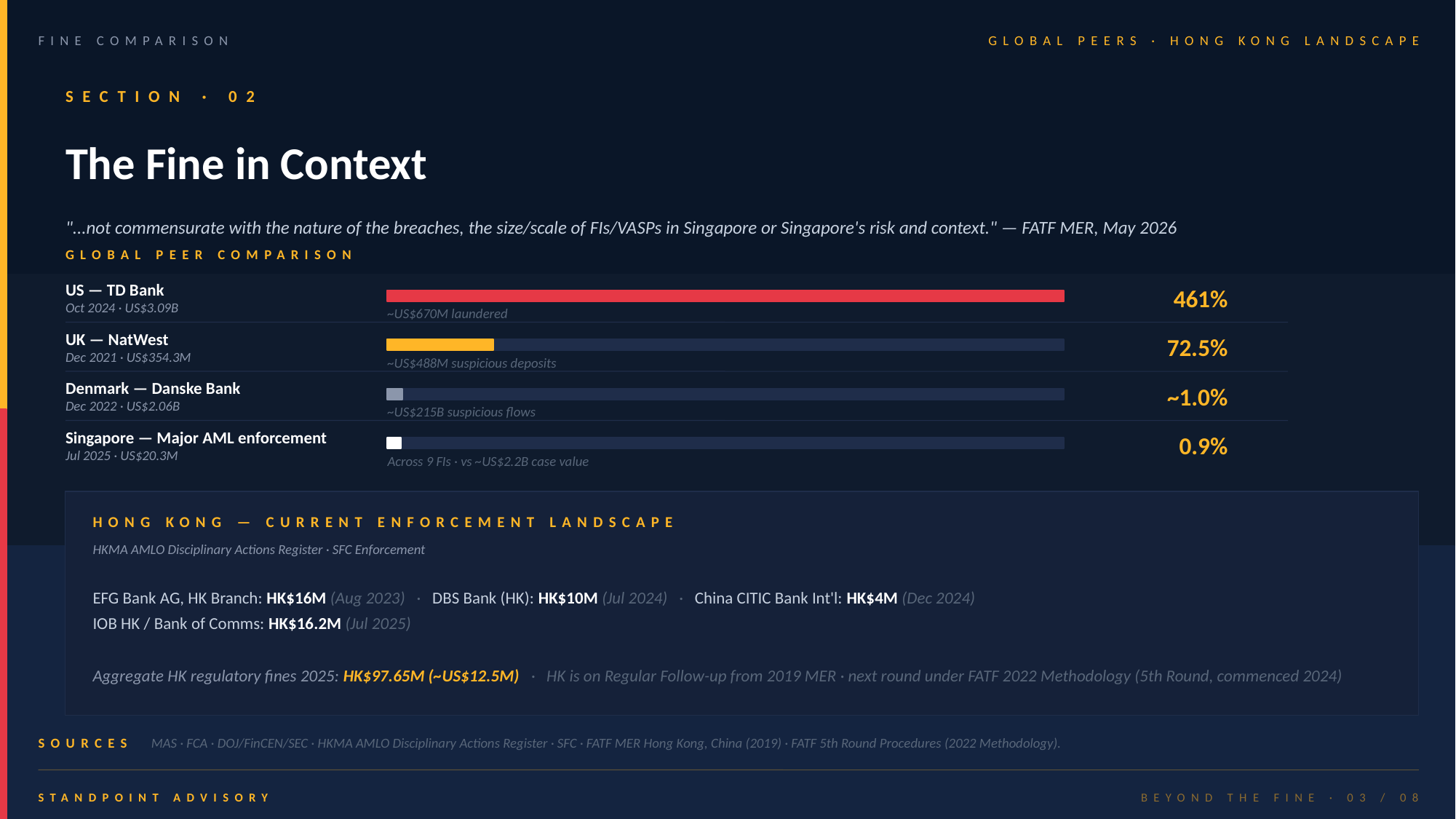

FINE COMPARISON
GLOBAL PEERS · HONG KONG LANDSCAPE
SECTION · 02
The Fine in Context
"...not commensurate with the nature of the breaches, the size/scale of FIs/VASPs in Singapore or Singapore's risk and context." — FATF MER, May 2026
GLOBAL PEER COMPARISON
US — TD Bank
Oct 2024 · US$3.09B
461%

~US$670M laundered

UK — NatWest
Dec 2021 · US$354.3M
72.5%

~US$488M suspicious deposits

Denmark — Danske Bank
Dec 2022 · US$2.06B
~1.0%

~US$215B suspicious flows

Singapore — Major AML enforcement
Jul 2025 · US$20.3M
0.9%

Across 9 FIs · vs ~US$2.2B case value

HONG KONG — CURRENT ENFORCEMENT LANDSCAPE
HKMA AMLO Disciplinary Actions Register · SFC Enforcement

EFG Bank AG, HK Branch: HK$16M (Aug 2023)   ·   DBS Bank (HK): HK$10M (Jul 2024)   ·   China CITIC Bank Int'l: HK$4M (Dec 2024)
IOB HK / Bank of Comms: HK$16.2M (Jul 2025)

Aggregate HK regulatory fines 2025: HK$97.65M (~US$12.5M)   ·   HK is on Regular Follow-up from 2019 MER · next round under FATF 2022 Methodology (5th Round, commenced 2024)
SOURCES  MAS · FCA · DOJ/FinCEN/SEC · HKMA AMLO Disciplinary Actions Register · SFC · FATF MER Hong Kong, China (2019) · FATF 5th Round Procedures (2022 Methodology).

STANDPOINT ADVISORY
BEYOND THE FINE · 03 / 08